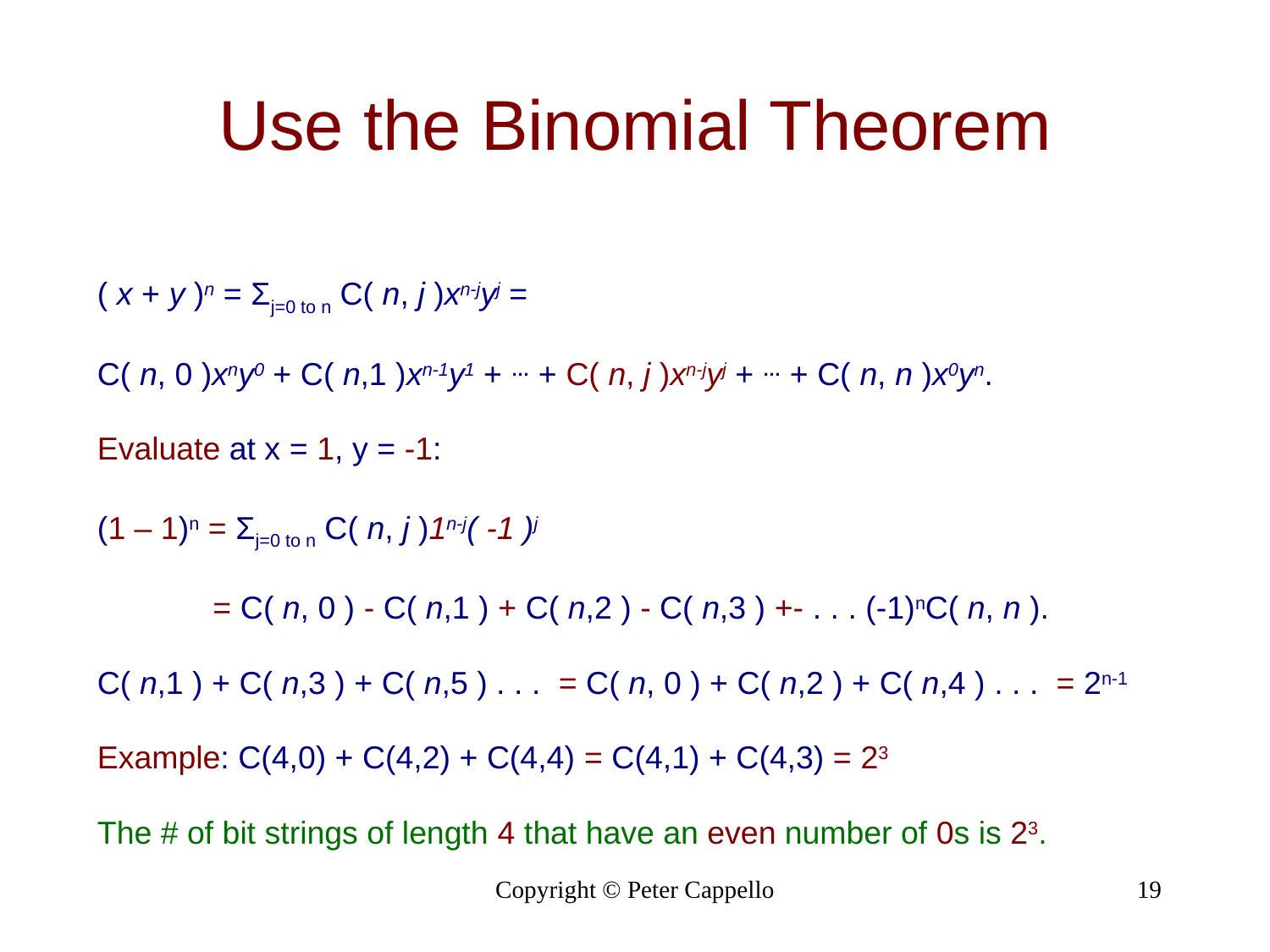

# Use the Binomial Theorem
( x + y )n = Σj=0 to n C( n, j )xn-jyj =
C( n, 0 )xny0 + C( n,1 )xn-1y1 + … + C( n, j )xn-jyj + … + C( n, n )x0yn.
Evaluate at x = 1, y = -1:
(1 – 1)n = Σj=0 to n C( n, j )1n-j( -1 )j
             = C( n, 0 ) - C( n,1 ) + C( n,2 ) - C( n,3 ) +- . . . (-1)nC( n, n ).
C( n,1 ) + C( n,3 ) + C( n,5 ) . . .  = C( n, 0 ) + C( n,2 ) + C( n,4 ) . . .  = 2n-1
Example: C(4,0) + C(4,2) + C(4,4) = C(4,1) + C(4,3) = 23
The # of bit strings of length 4 that have an even number of 0s is 23.
Copyright © Peter Cappello
19